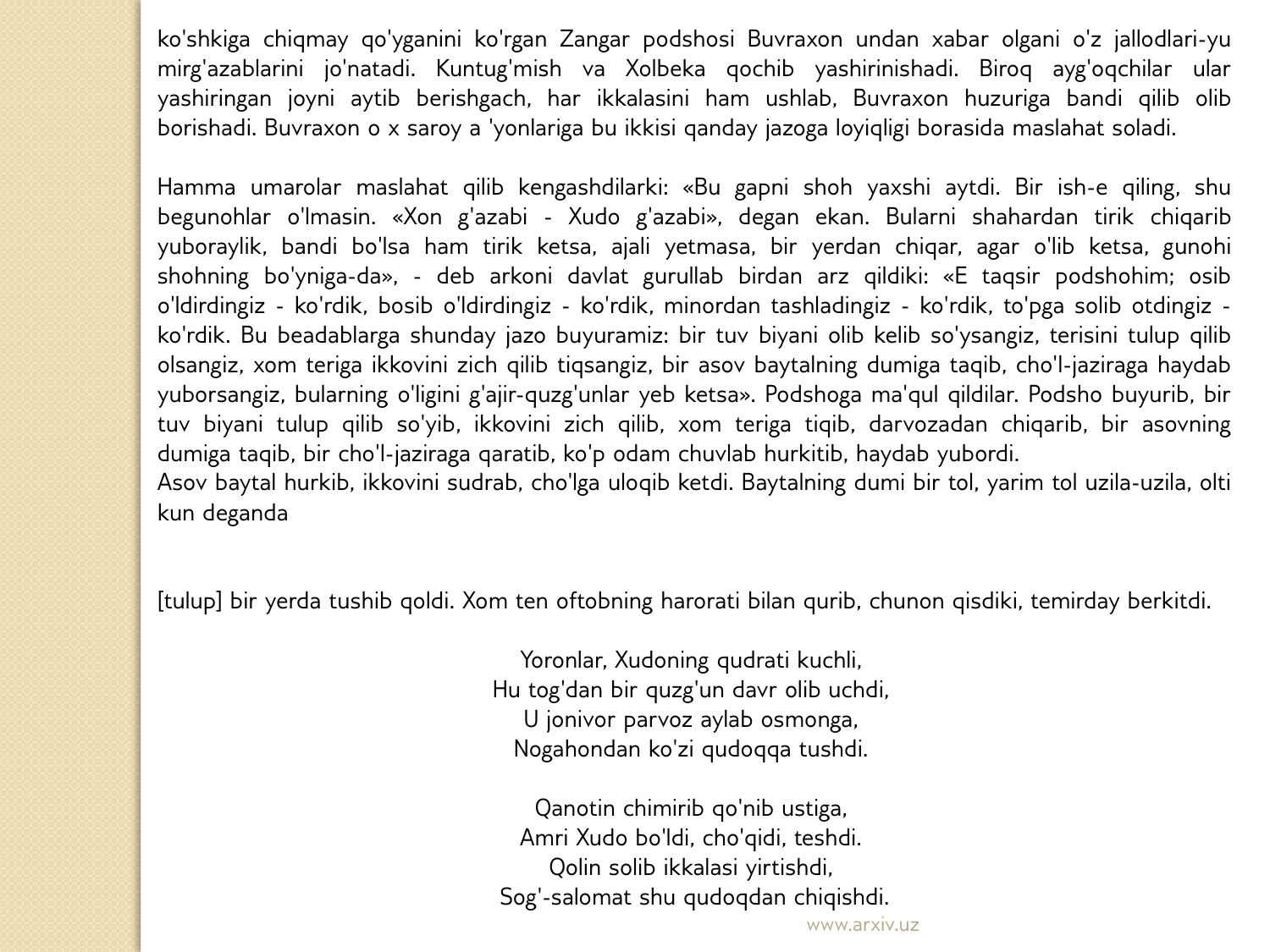

ko'shkiga chiqmay qo'yganini ko'rgan Zangar podshosi Buvraxon undan xabar olgani o'z jallodlari-yu mirg'azablarini jo'natadi. Kuntug'mish va Xolbeka qochib yashirinishadi. Biroq ayg'oqchilar ular yashiringan joyni aytib berishgach, har ikkalasini ham ushlab, Buvraxon huzuriga bandi qilib olib borishadi. Buvraxon o x saroy a 'yonlariga bu ikkisi qanday jazoga loyiqligi borasida maslahat soladi.

Hamma umarolar maslahat qilib kengashdilarki: «Bu gapni shoh yaxshi aytdi. Bir ish-e qiling, shu begunohlar o'lmasin. «Xon g'azabi - Xudo g'azabi», degan ekan. Bularni shahardan tirik chiqarib yuboraylik, bandi bo'lsa ham tirik ketsa, ajali yetmasa, bir yerdan chiqar, agar o'lib ketsa, gunohi shohning bo'yniga-da», - deb arkoni davlat gurullab birdan arz qildiki: «E taqsir podshohim; osib o'ldirdingiz - ko'rdik, bosib o'ldirdingiz - ko'rdik, minordan tashladingiz - ko'rdik, to'pga solib otdingiz - ko'rdik. Bu beadablarga shunday jazo buyuramiz: bir tuv biyani olib kelib so'ysangiz, terisini tulup qilib olsangiz, xom teriga ikkovini zich qilib tiqsangiz, bir asov baytalning dumiga taqib, cho'I-jaziraga haydab yuborsangiz, bularning o'ligini g'ajir-quzg'unlar yeb ketsa». Podshoga ma'qul qildilar. Podsho buyurib, bir tuv biyani tulup qilib so'yib, ikkovini zich qilib, xom teriga tiqib, darvozadan chiqarib, bir asovning dumiga taqib, bir cho'I-jaziraga qaratib, ko'p odam chuvlab hurkitib, haydab yubordi.
Asov baytal hurkib, ikkovini sudrab, cho'lga uloqib ketdi. Baytalning dumi bir tol, yarim tol uzila-uzila, olti kun deganda

[tulup] bir yerda tushib qoldi. Xom ten oftobning harorati bilan qurib, chunon qisdiki, temirday berkitdi.

Yoronlar, Xudoning qudrati kuchli,
Hu tog'dan bir quzg'un davr olib uchdi,
U jonivor parvoz aylab osmonga,
Nogahondan ko'zi qudoqqa tushdi.

Qanotin chimirib qo'nib ustiga,
Amri Xudo bo'ldi, cho'qidi, teshdi.
Qolin solib ikkalasi yirtishdi,
Sog'-salomat shu qudoqdan chiqishdi.

www.arxiv.uz